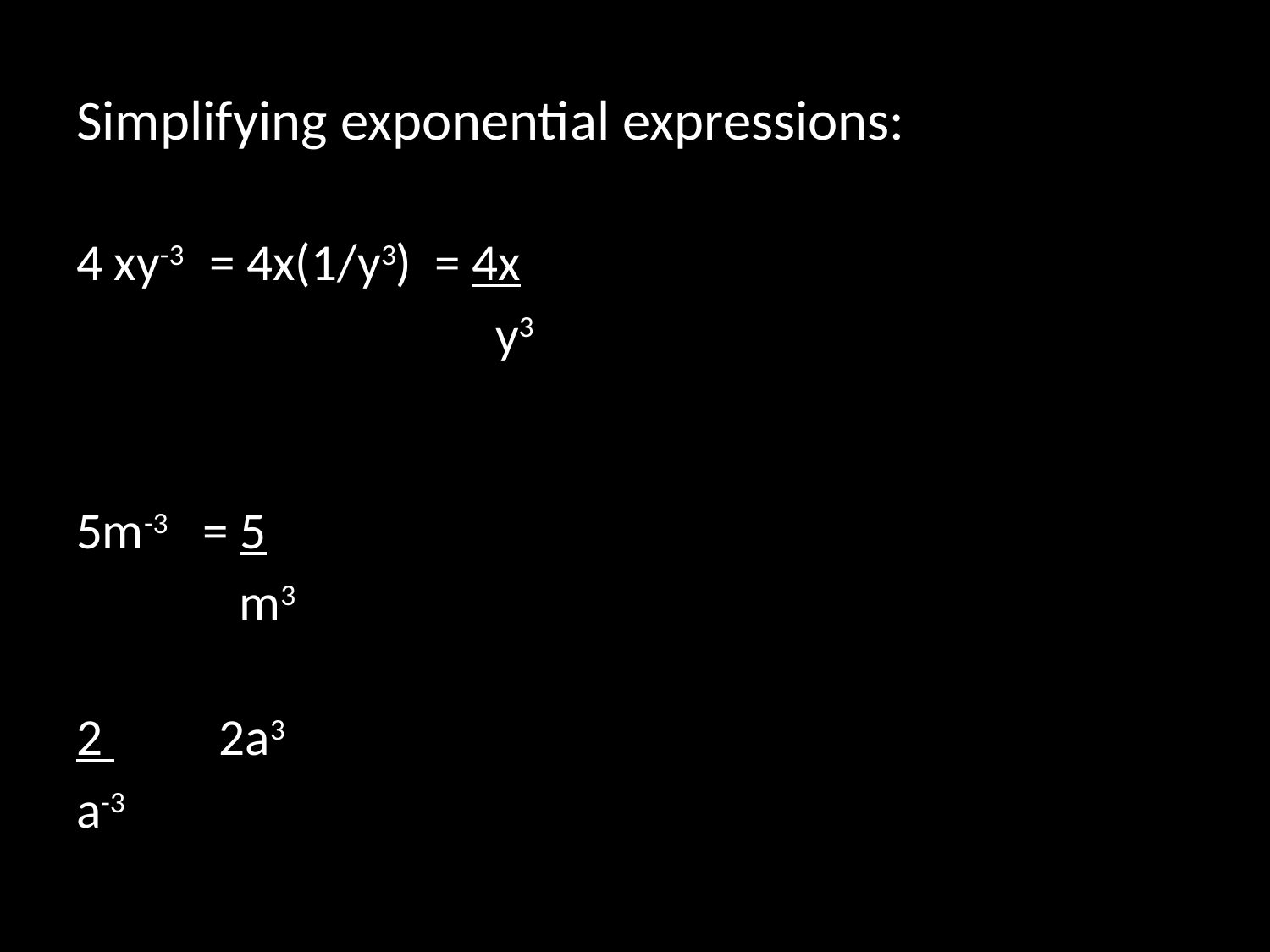

# Simplifying exponential expressions:
4 xy-3   = 4x(1/y3)  = 4x
                                    y3

5m-3   = 5
              m3

2          2a3
a-3